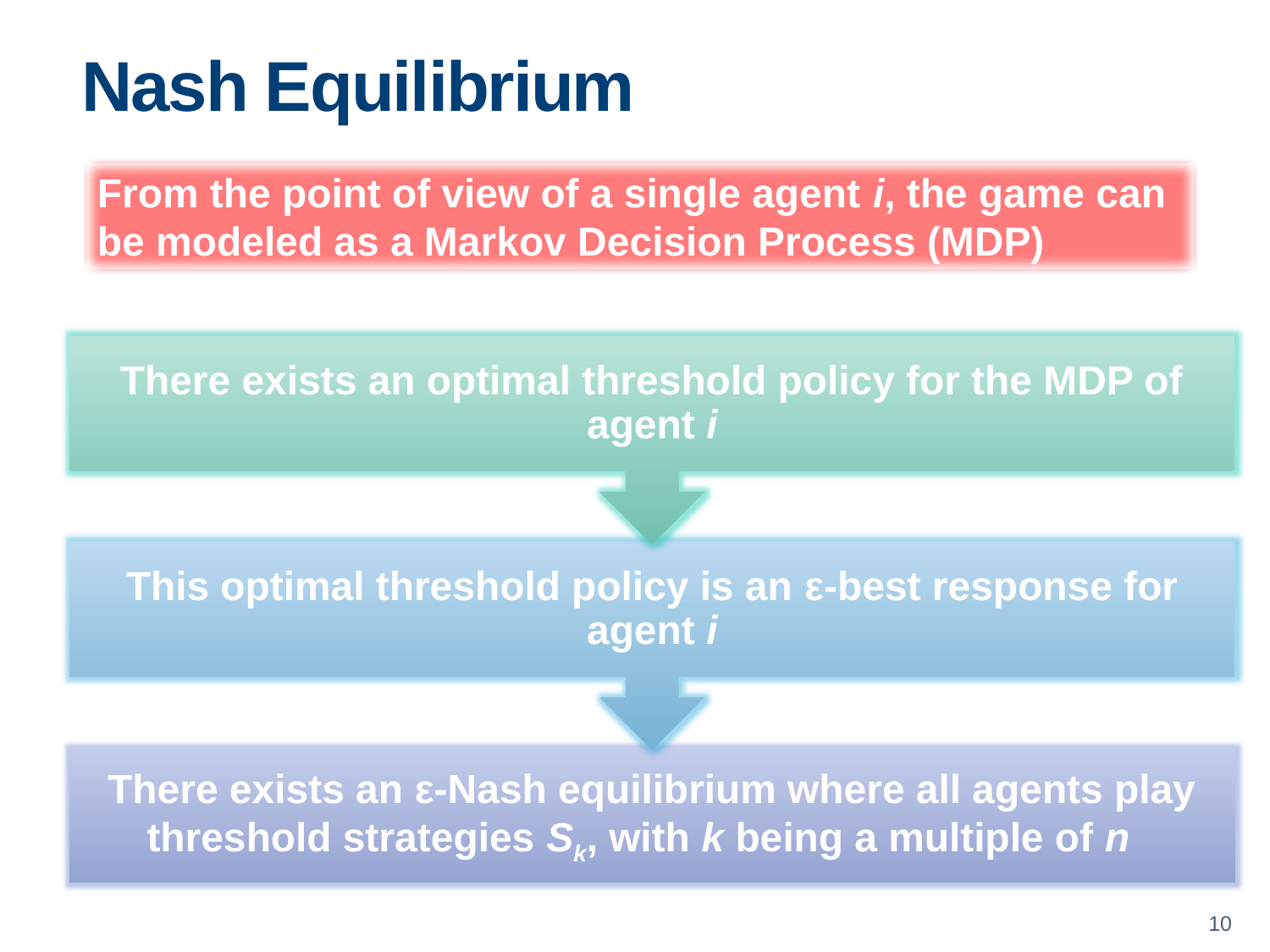

# Nash Equilibrium
From the point of view of a single agent i, the game can be modeled as a Markov Decision Process (MDP)
There exists an ε-Nash equilibrium where all agents play threshold strategies Sk, with k being a multiple of n
This optimal threshold policy is an ε-best response for agent i
There exists an optimal threshold policy for the MDP of agent i
10